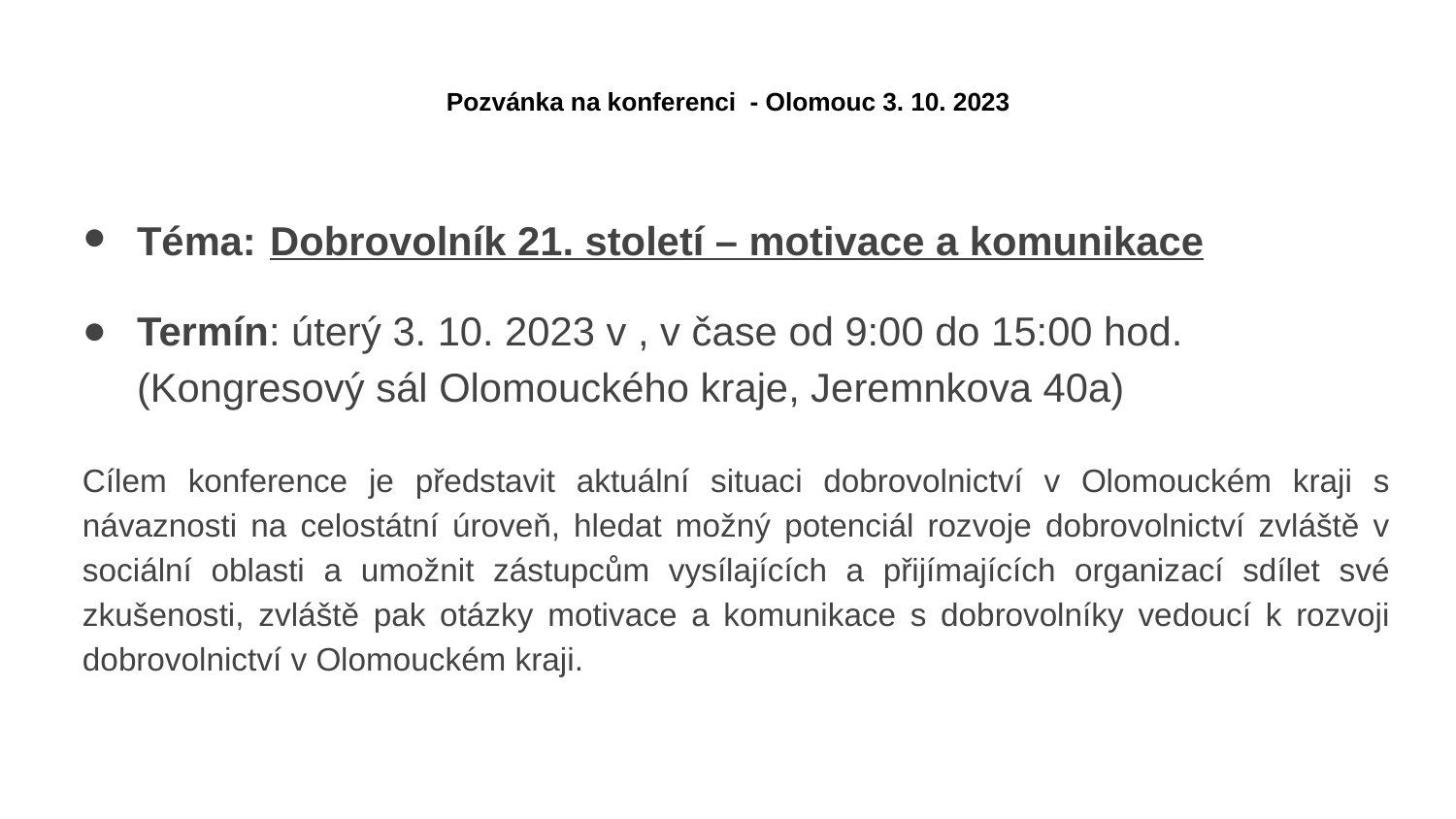

# Pozvánka na konferenci  - Olomouc 3. 10. 2023
Téma: Dobrovolník 21. století – motivace a komunikace

Termín: úterý 3. 10. 2023 v , v čase od 9:00 do 15:00 hod. (Kongresový sál Olomouckého kraje, Jeremnkova 40a)

Cílem konference je představit aktuální situaci dobrovolnictví v Olomouckém kraji s návaznosti na celostátní úroveň, hledat možný potenciál rozvoje dobrovolnictví zvláště v sociální oblasti a umožnit zástupcům vysílajících a přijímajících organizací sdílet své zkušenosti, zvláště pak otázky motivace a komunikace s dobrovolníky vedoucí k rozvoji dobrovolnictví v Olomouckém kraji.